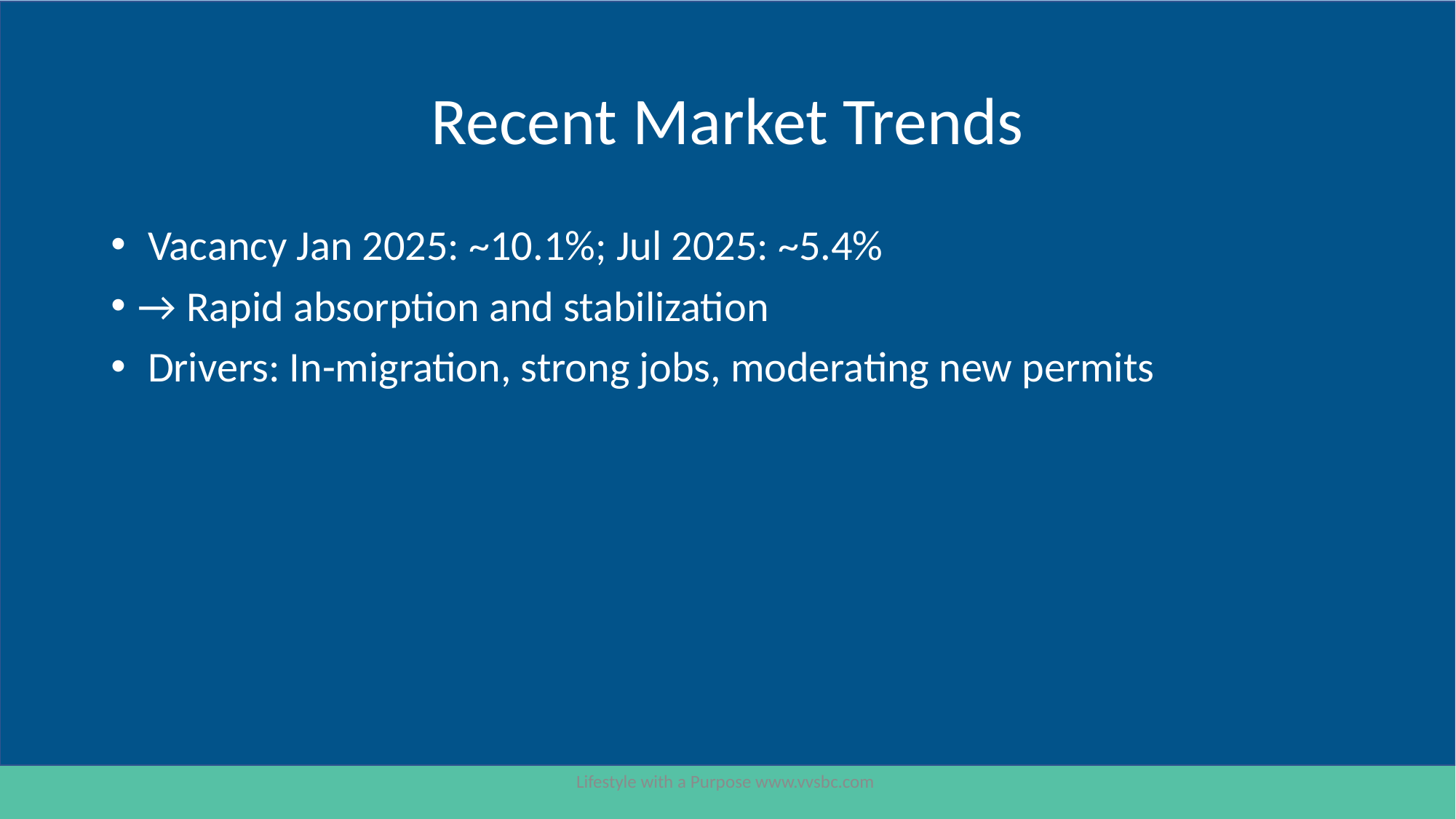

# Recent Market Trends
 Vacancy Jan 2025: ~10.1%; Jul 2025: ~5.4%
→ Rapid absorption and stabilization
 Drivers: In-migration, strong jobs, moderating new permits
Lifestyle with a Purpose www.vvsbc.com